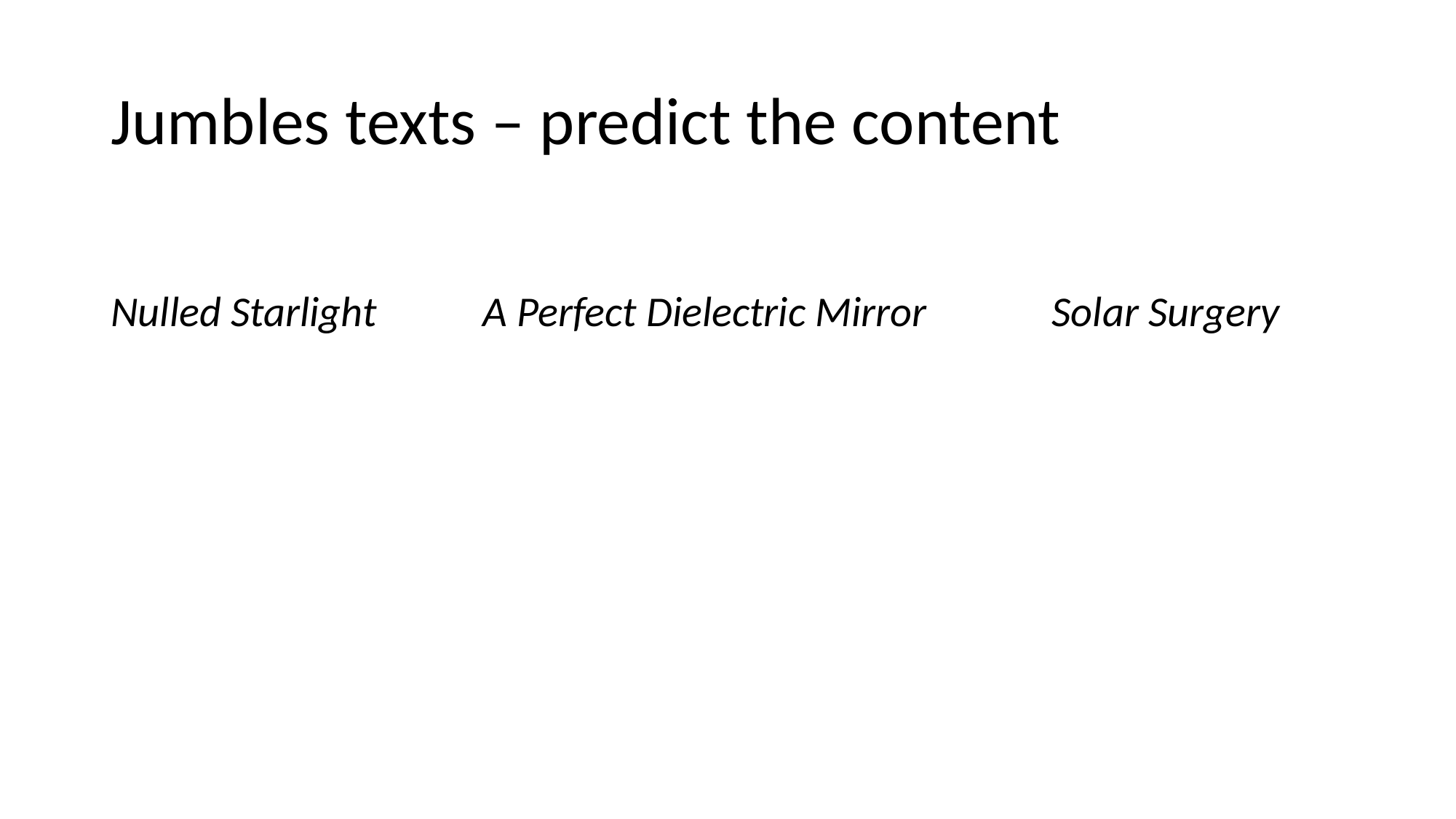

# Jumbles texts – predict the content

Nulled Starlight           A Perfect Dielectric Mirror             Solar Surgery